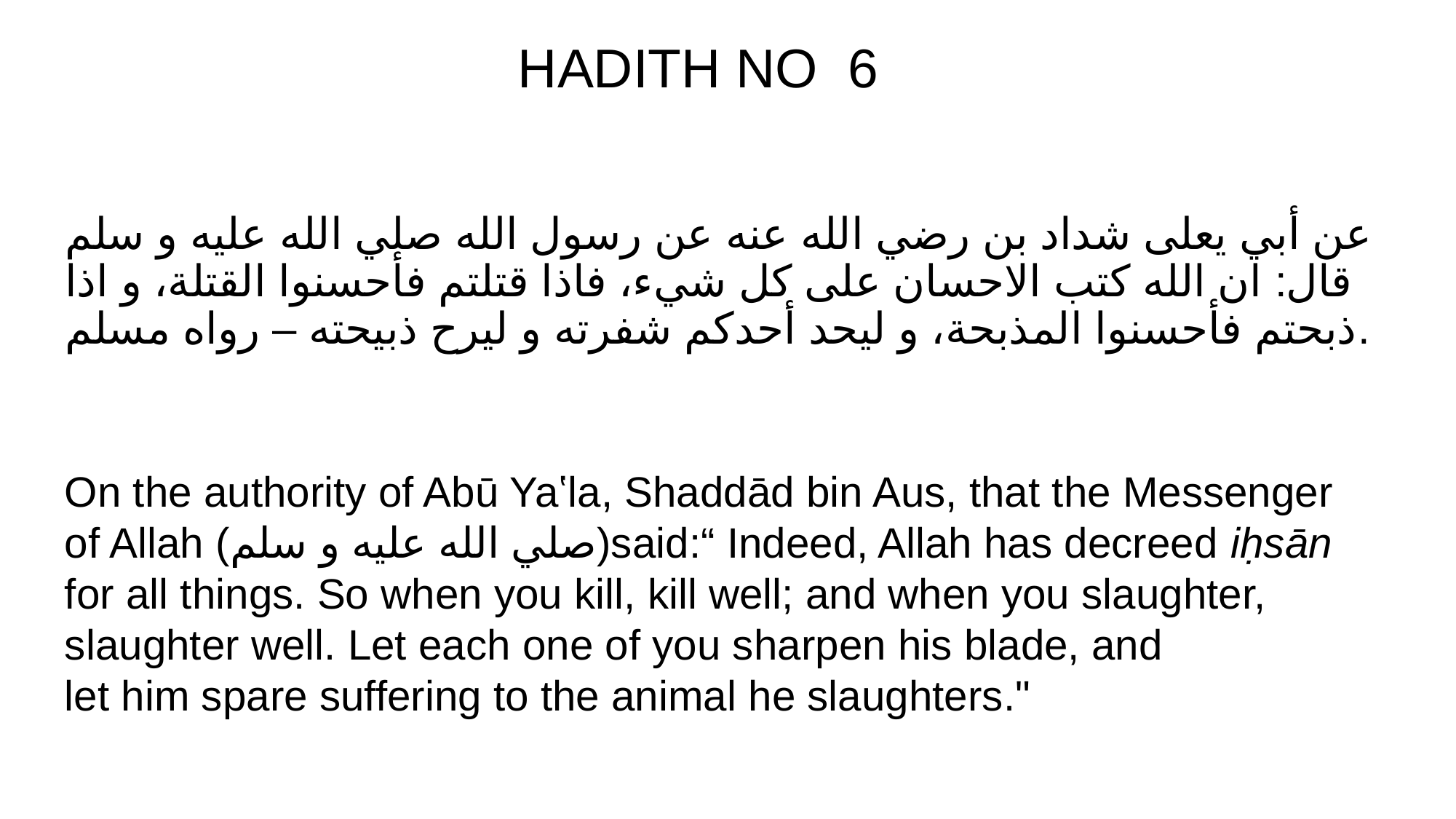

HADITH NO  6
# عن أبي يعلى شداد بن رضي الله عنه عن رسول الله صلي الله عليه و سلم قال: ان الله كتب الاحسان على كل شيء، فاذا قتلتم فأحسنوا القتلة، و اذا ذبحتم فأحسنوا المذبحة، و ليحد أحدكم شفرته و ليرح ذبيحته – رواه مسلم.
On the authority of Abū Yaʽla, Shaddād bin Aus, that the Messenger of Allah (صلي الله عليه و سلم)said:“ Indeed, Allah has decreed iḥsān for all things. So when you kill, kill well; and when you slaughter, slaughter well. Let each one of you sharpen his blade, and
let him spare suffering to the animal he slaughters."